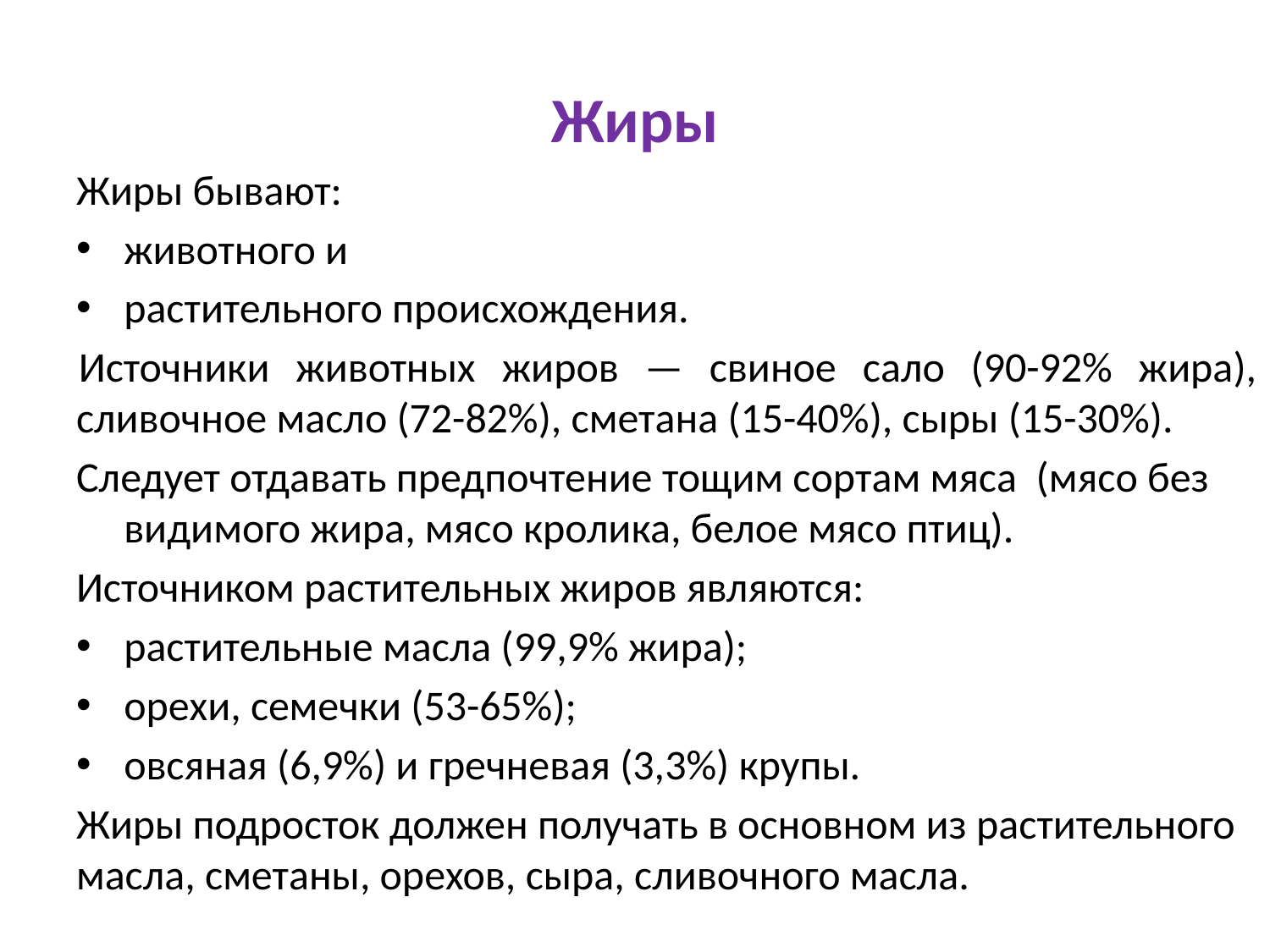

# Жиры
Жиры бывают:
животного и
растительного происхождения.
Источники животных жиров — свиное сало (90-92% жира), сливочное масло (72-82%), сметана (15-40%), сыры (15-30%).
Следует отдавать предпочтение тощим сортам мяса  (мясо без видимого жира, мясо кролика, белое мясо птиц).
Источником растительных жиров являются:
растительные масла (99,9% жира);
орехи, семечки (53-65%);
овсяная (6,9%) и гречневая (3,3%) крупы.
Жиры подросток должен получать в основном из растительного масла, сметаны, орехов, сыра, сливочного масла.